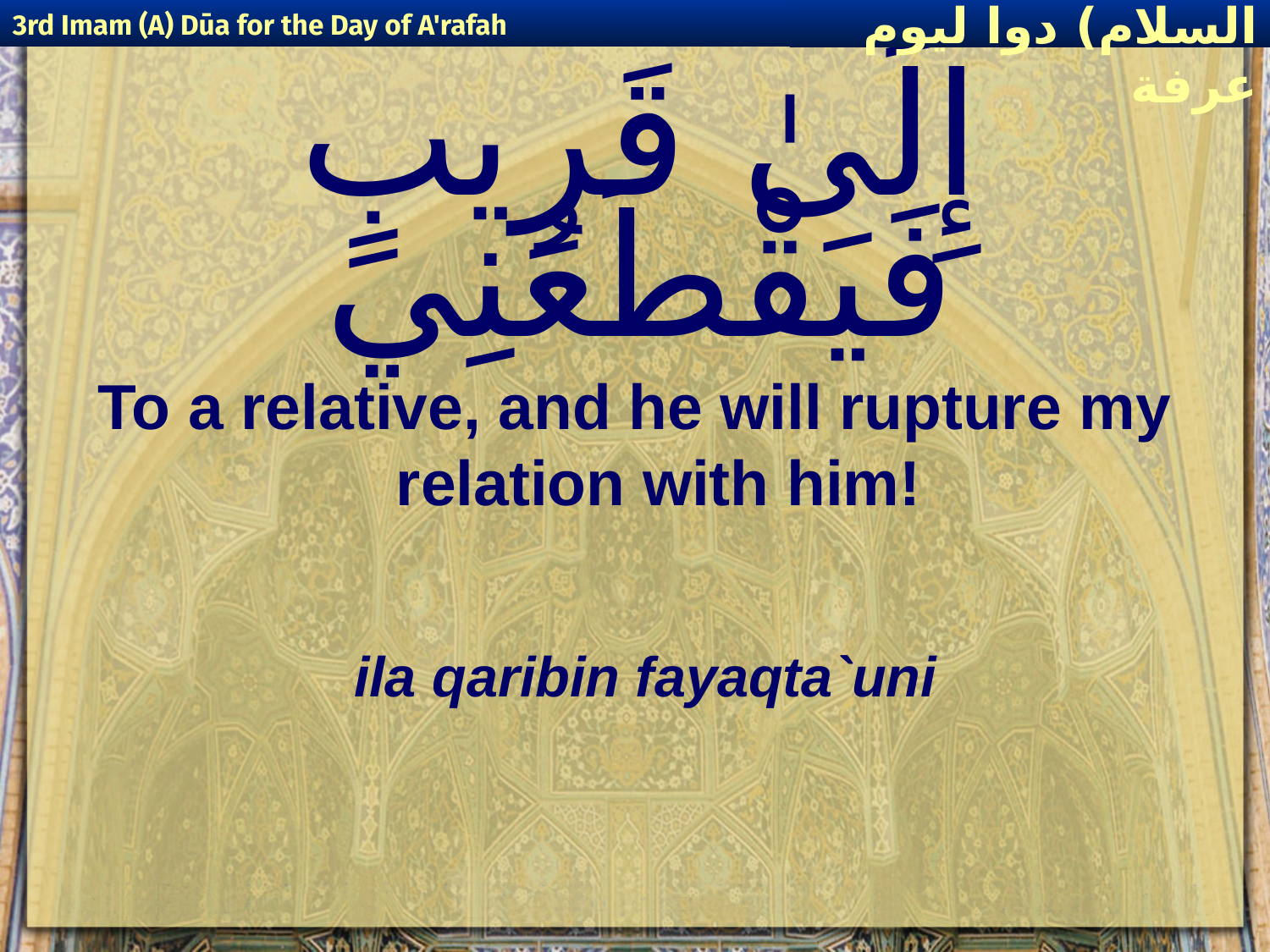

3rd Imam (A) Dūa for the Day of A'rafah
إمام حسين(عليه السلام) دوا ليوم عرفة
# إِلَىٰ قَرِيبٍ فَيَقْطَعُنِي
To a relative, and he will rupture my relation with him!
ila qaribin fayaqta`uni